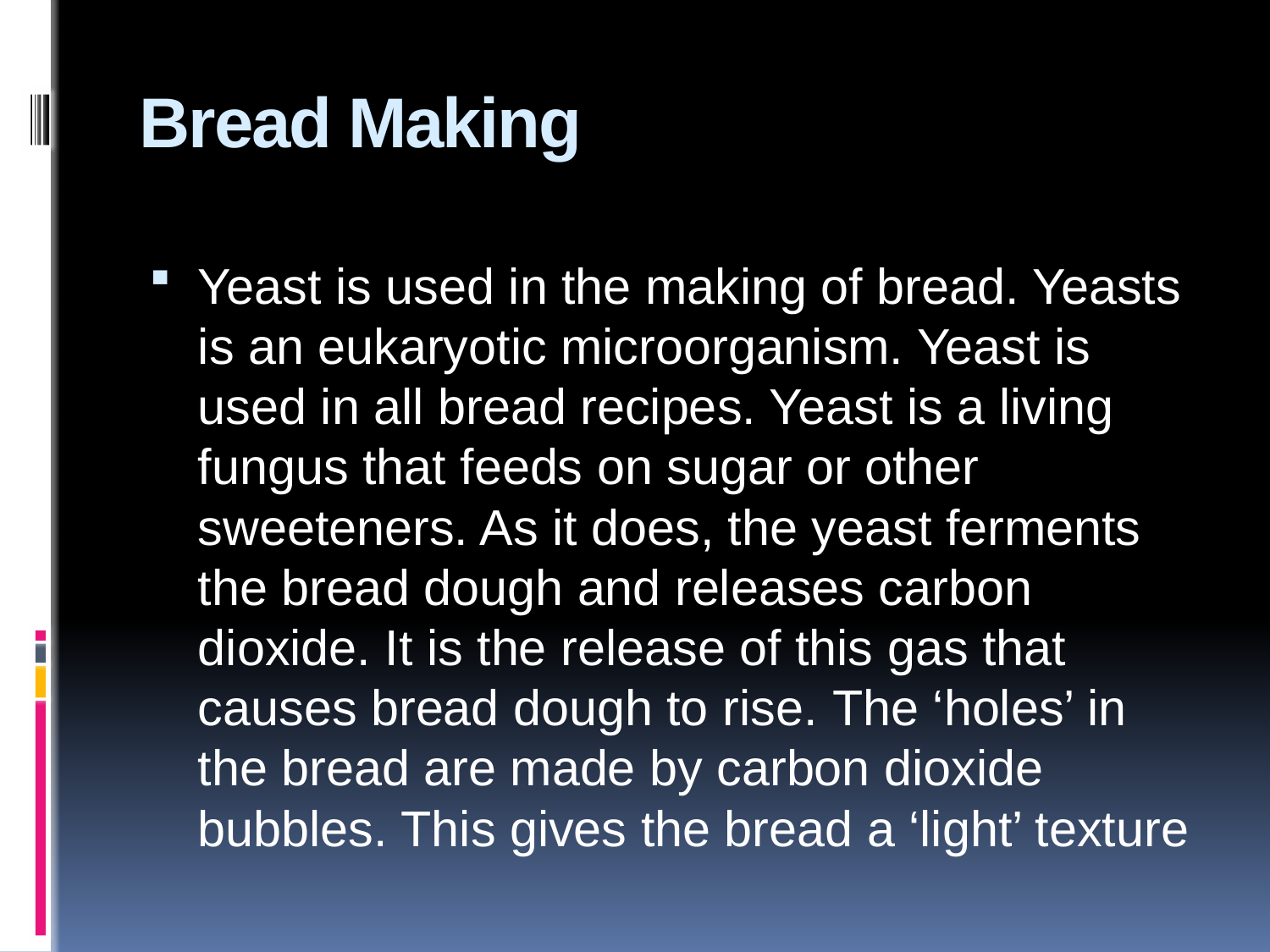

# Bread Making
Yeast is used in the making of bread. Yeasts is an eukaryotic microorganism. Yeast is used in all bread recipes. Yeast is a living fungus that feeds on sugar or other sweeteners. As it does, the yeast ferments the bread dough and releases carbon dioxide. It is the release of this gas that causes bread dough to rise. The ‘holes’ in the bread are made by carbon dioxide bubbles. This gives the bread a ‘light’ texture